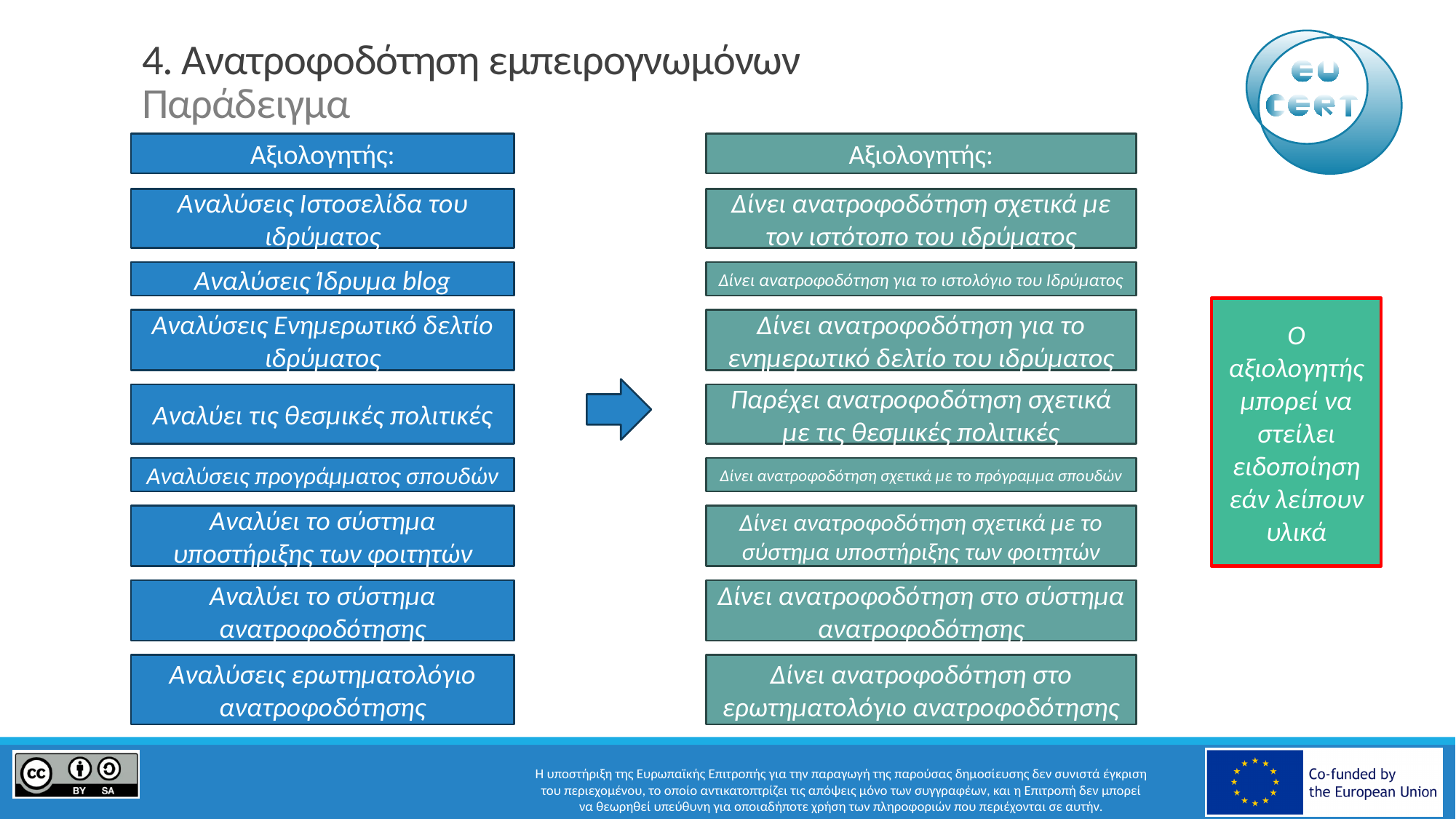

# 4. Ανατροφοδότηση εμπειρογνωμόνων Παράδειγμα
Αξιολογητής:
Αξιολογητής:
Αναλύσεις Ιστοσελίδα του ιδρύματος
Δίνει ανατροφοδότηση σχετικά με τον ιστότοπο του ιδρύματος
Αναλύσεις Ίδρυμα blog
Δίνει ανατροφοδότηση για το ιστολόγιο του Ιδρύματος
Ο αξιολογητής μπορεί να στείλει ειδοποίηση εάν λείπουν υλικά
Αναλύσεις Ενημερωτικό δελτίο ιδρύματος
Δίνει ανατροφοδότηση για το ενημερωτικό δελτίο του ιδρύματος

Αναλύει τις θεσμικές πολιτικές
Παρέχει ανατροφοδότηση σχετικά με τις θεσμικές πολιτικές
Αναλύσεις προγράμματος σπουδών
Δίνει ανατροφοδότηση σχετικά με το πρόγραμμα σπουδών
Αναλύει το σύστημα υποστήριξης των φοιτητών
Δίνει ανατροφοδότηση σχετικά με το σύστημα υποστήριξης των φοιτητών
Αναλύει το σύστημα ανατροφοδότησης
Δίνει ανατροφοδότηση στο σύστημα ανατροφοδότησης
Αναλύσεις ερωτηματολόγιο ανατροφοδότησης
Δίνει ανατροφοδότηση στο ερωτηματολόγιο ανατροφοδότησης